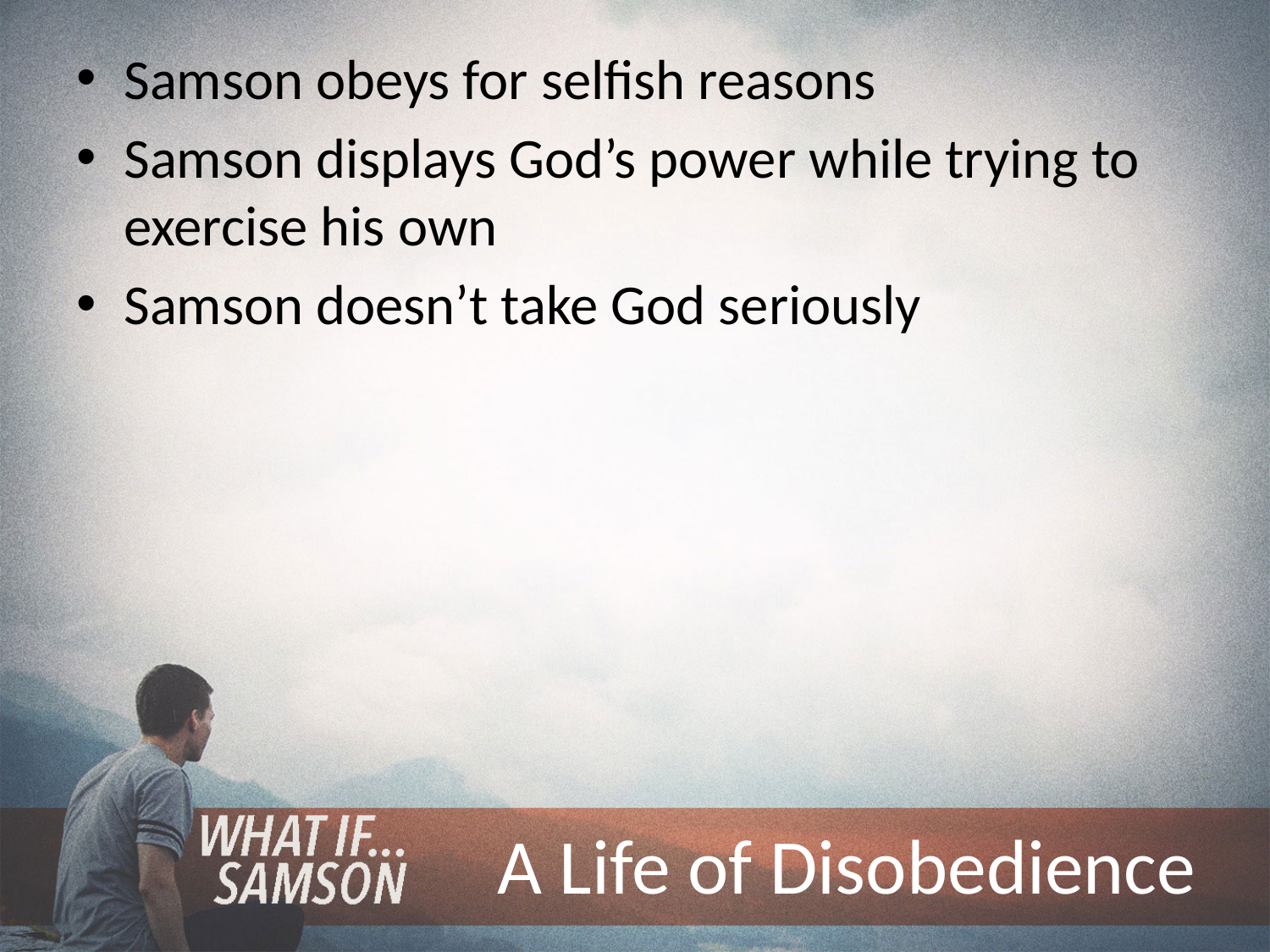

Samson obeys for selfish reasons
Samson displays God’s power while trying to exercise his own
Samson doesn’t take God seriously
# A Life of Disobedience